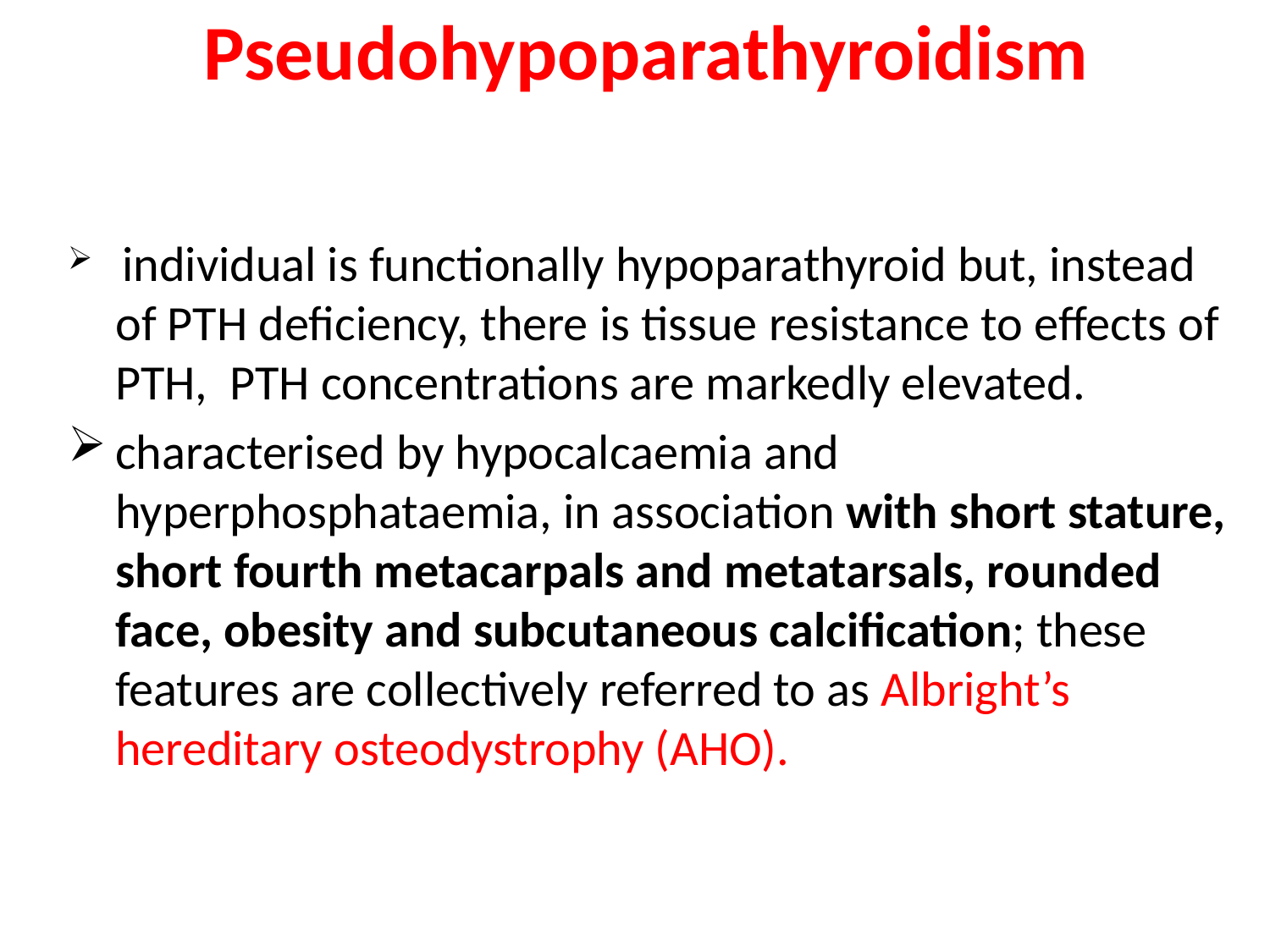

# Pseudohypoparathyroidism
 individual is functionally hypoparathyroid but, instead of PTH deficiency, there is tissue resistance to effects of PTH,  PTH concentrations are markedly elevated.
characterised by hypocalcaemia and hyperphosphataemia, in association with short stature, short fourth metacarpals and metatarsals, rounded face, obesity and subcutaneous calcification; these features are collectively referred to as Albright’s hereditary osteodystrophy (AHO).